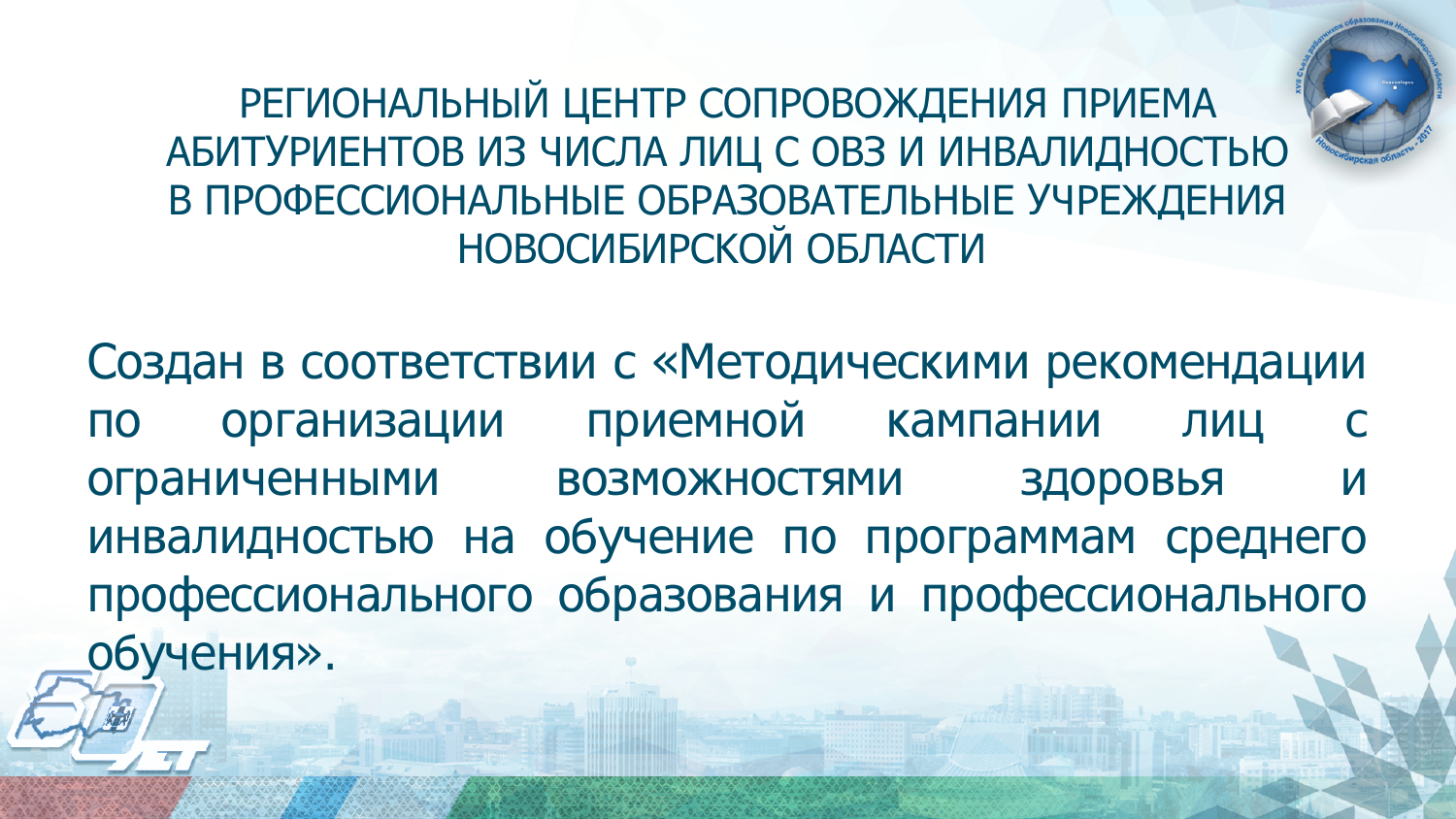

# РЕГИОНАЛЬНЫЙ ЦЕНТР СОПРОВОЖДЕНИЯ ПРИЕМА АБИТУРИЕНТОВ ИЗ ЧИСЛА ЛИЦ С ОВЗ И ИНВАЛИДНОСТЬЮ В ПРОФЕССИОНАЛЬНЫЕ ОБРАЗОВАТЕЛЬНЫЕ УЧРЕЖДЕНИЯ НОВОСИБИРСКОЙ ОБЛАСТИ
Создан в соответствии с «Методическими рекомендации по организации приемной кампании лиц с ограниченными возможностями здоровья и инвалидностью на обучение по программам среднего профессионального образования и профессионального обучения».